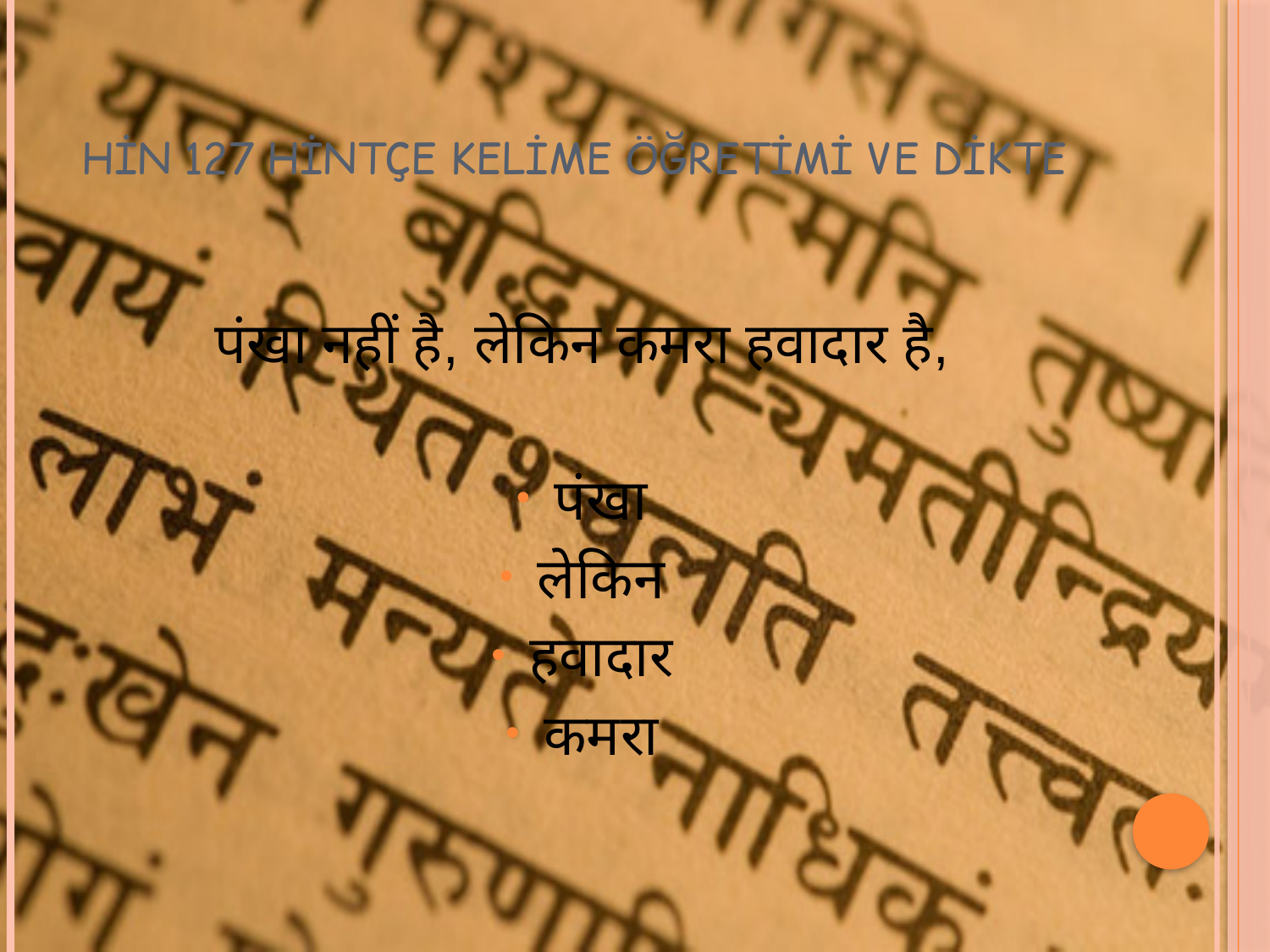

# HİN 127 HİNTÇE KELİME ÖĞRETİMİ VE DİKTE

पंखा नहीं है, लेकिन कमरा हवादार है,

पंखा
लेकिन
हवादार
कमरा